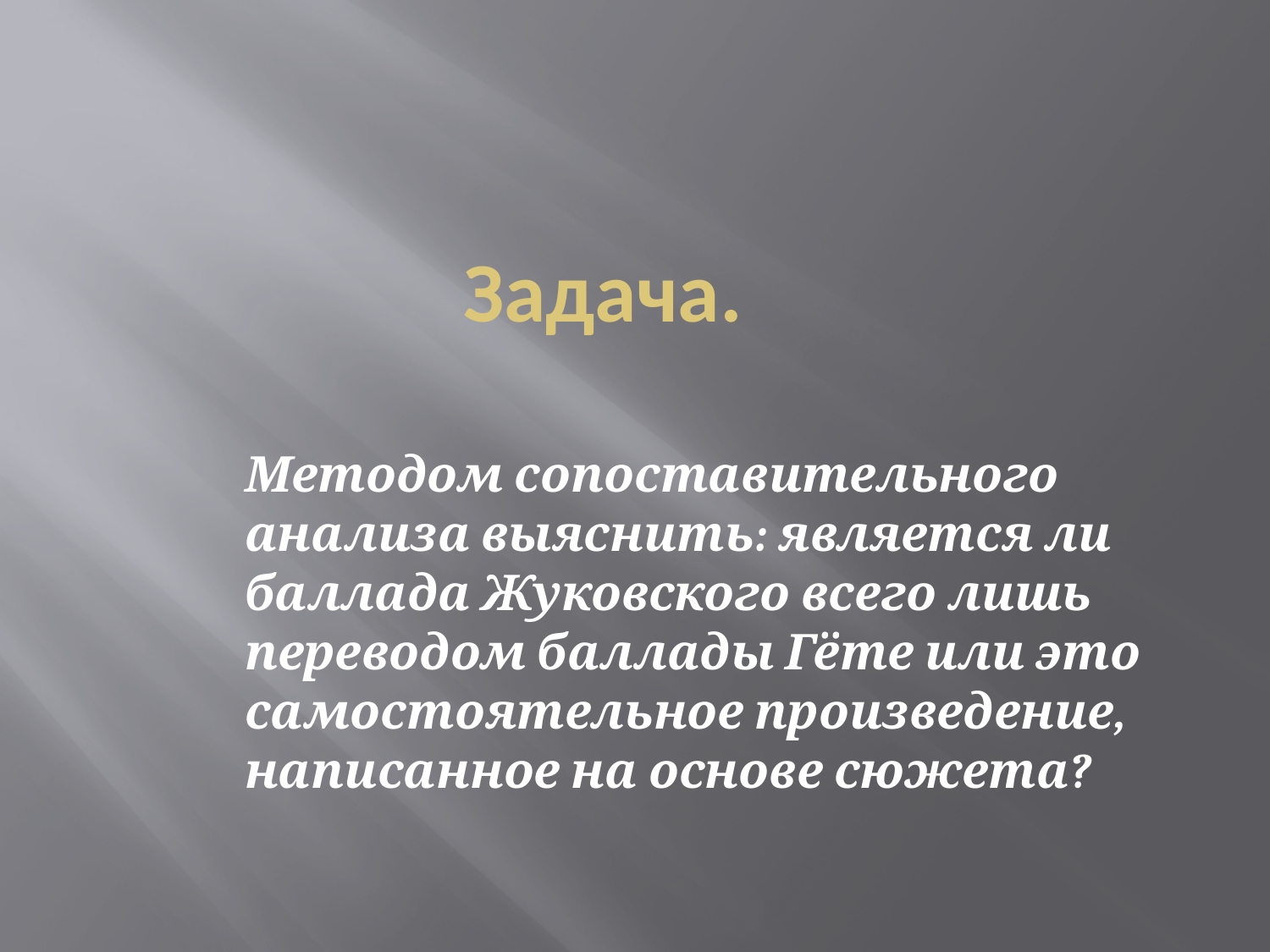

# Задача.
Методом сопоставительного анализа выяснить: является ли баллада Жуковского всего лишь переводом баллады Гёте или это самостоятельное произведение, написанное на основе сюжета?